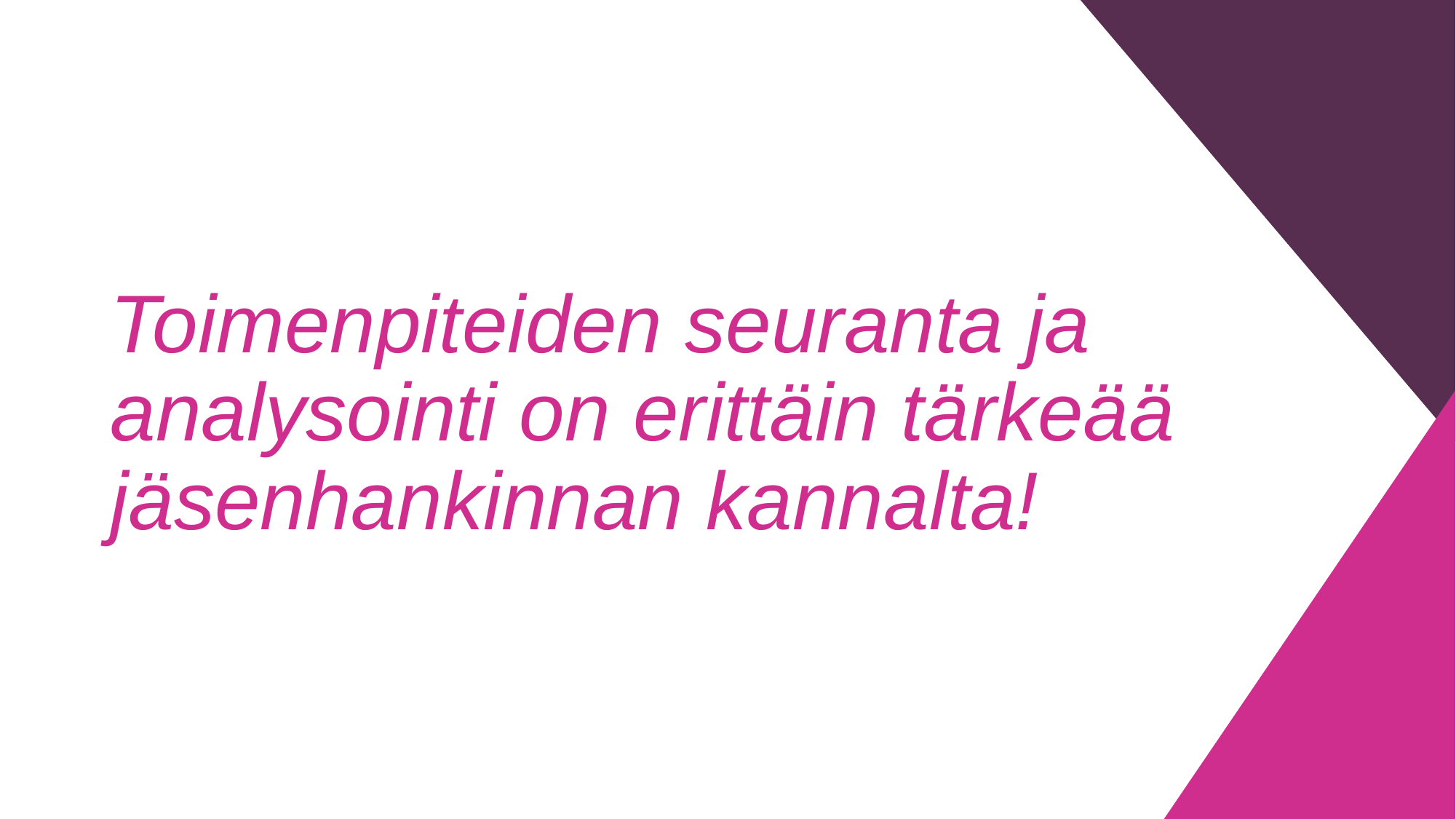

# Toimenpiteiden seuranta ja analysointi on erittäin tärkeää jäsenhankinnan kannalta!